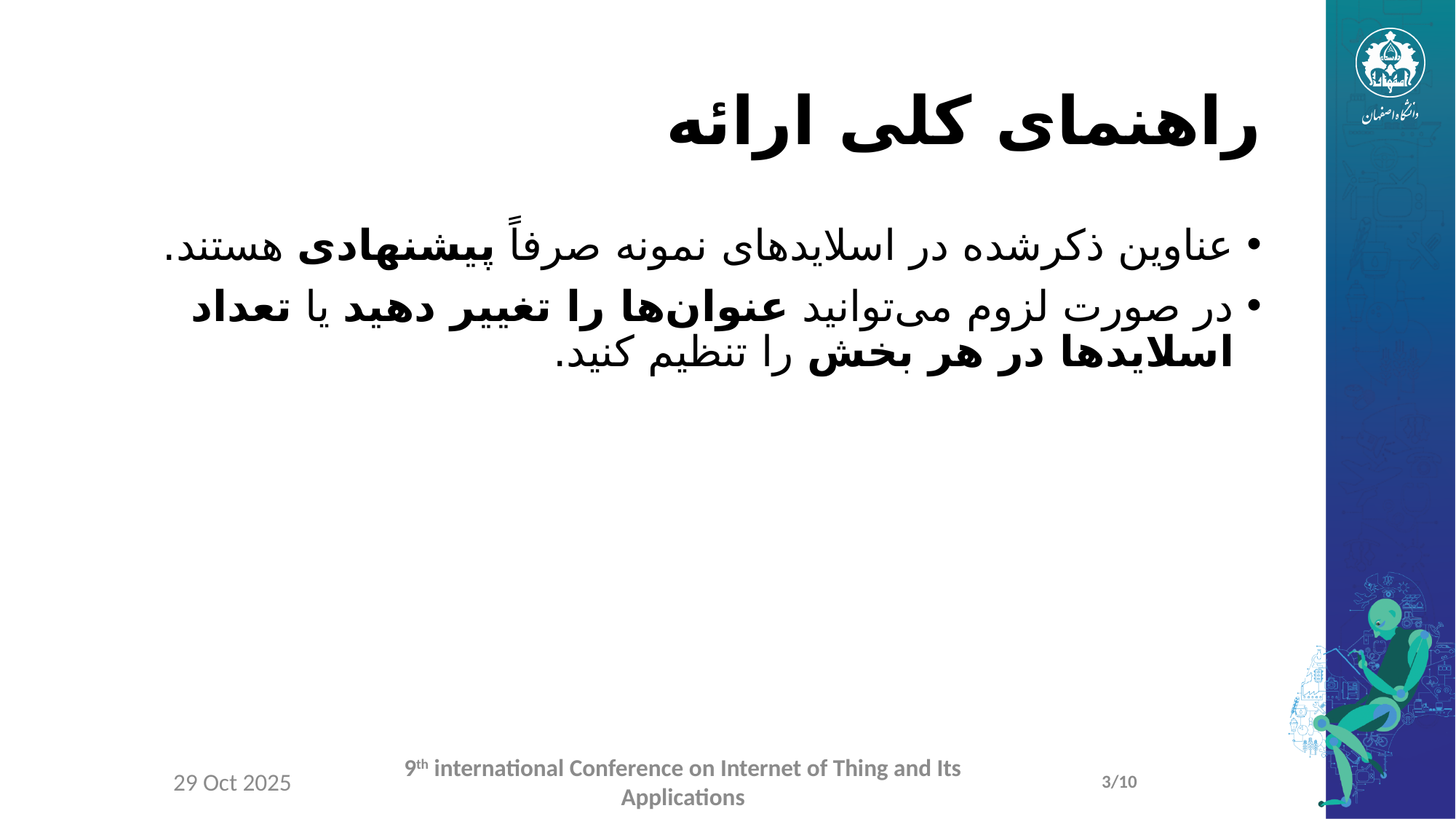

# راهنمای کلی ارائه
عناوین ذکرشده در اسلایدهای نمونه صرفاً پیشنهادی هستند.
در صورت لزوم می‌توانید عنوان‌ها را تغییر دهید یا تعداد اسلایدها در هر بخش را تنظیم کنید.
29 Oct 2025
9th international Conference on Internet of Thing and Its Applications
3/10